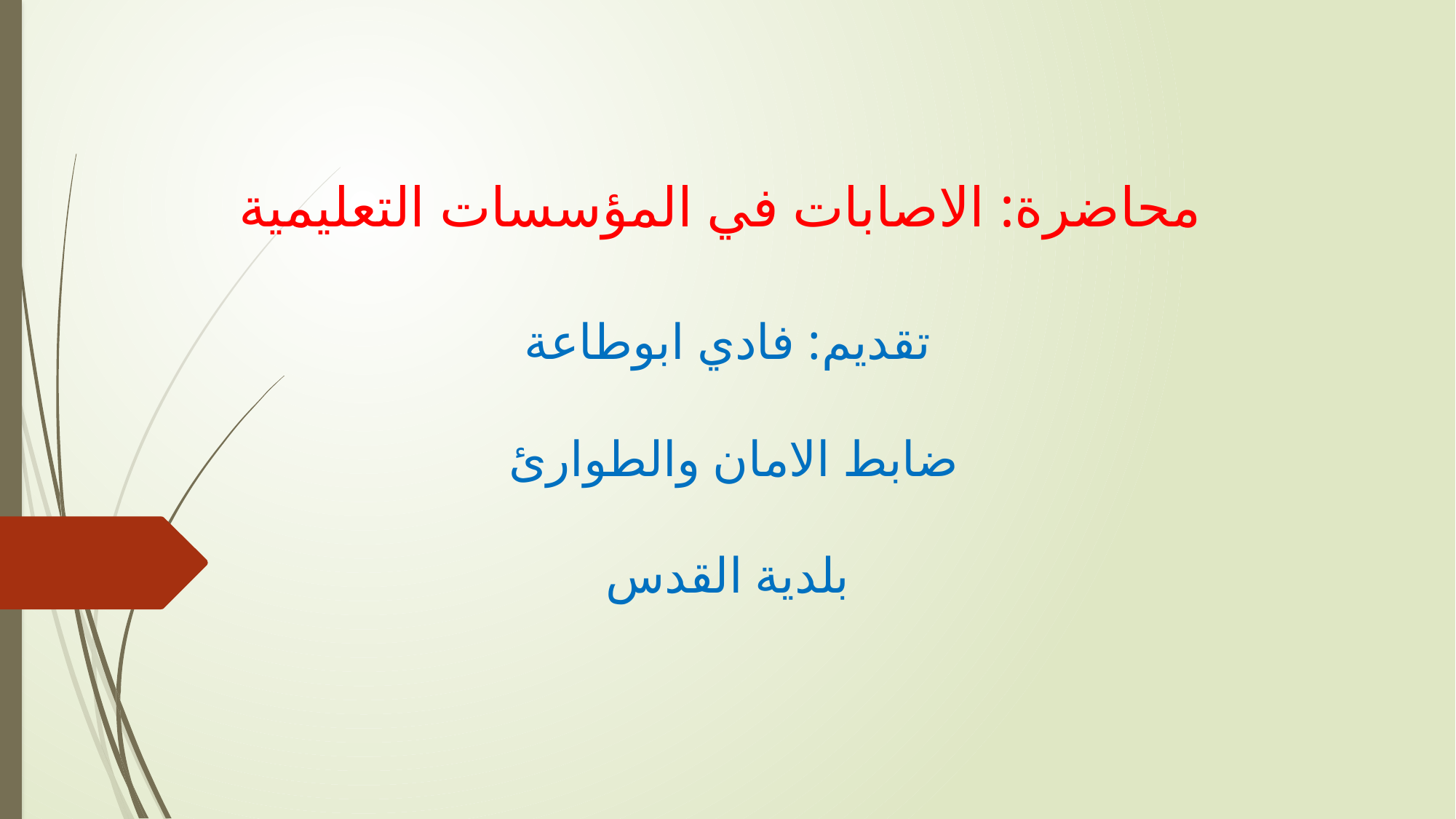

محاضرة: الاصابات في المؤسسات التعليمية
تقديم: فادي ابوطاعة
ضابط الامان والطوارئ
بلدية القدس